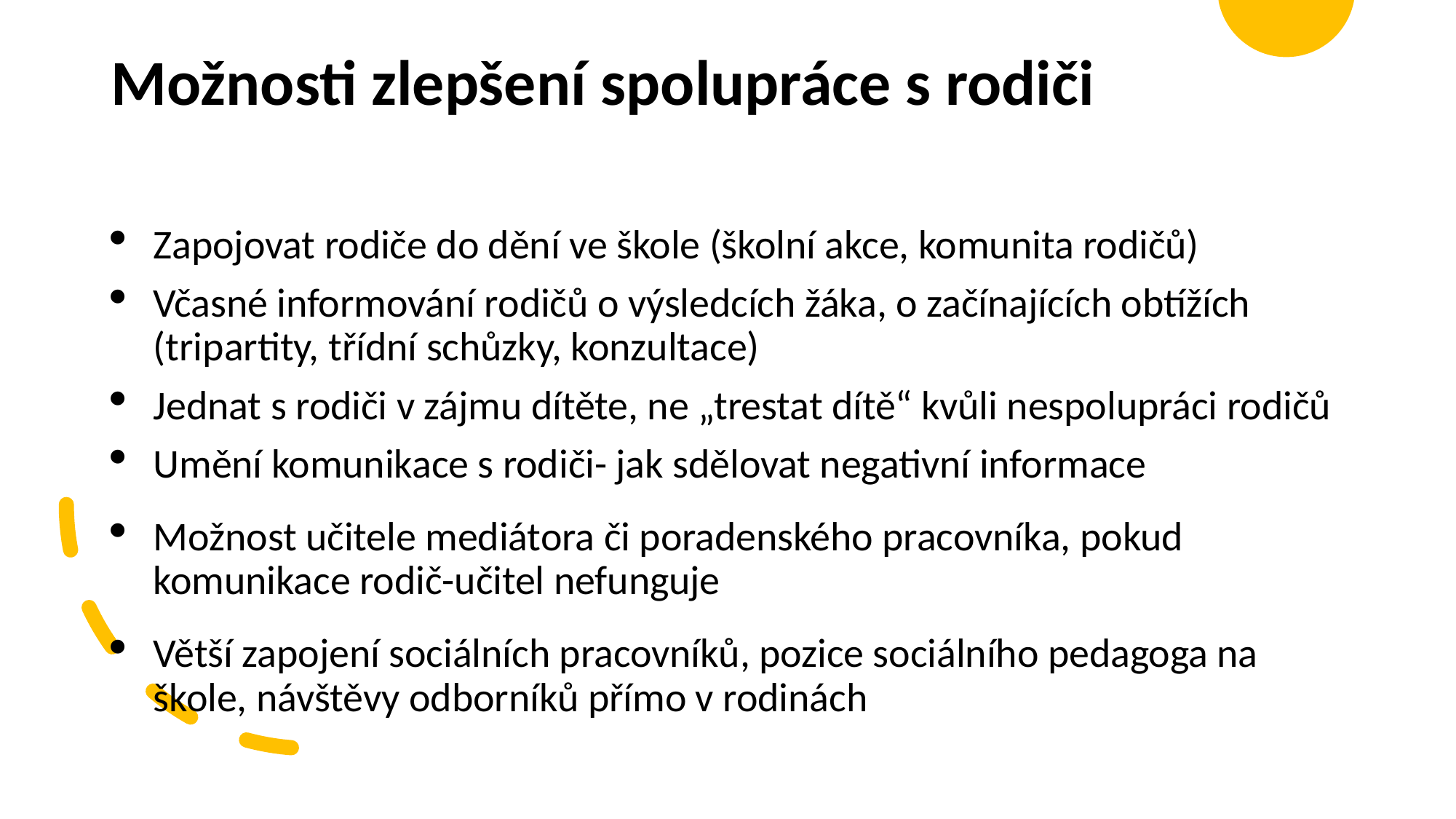

# Možnosti zlepšení spolupráce s rodiči
Zapojovat rodiče do dění ve škole (školní akce, komunita rodičů)
Včasné informování rodičů o výsledcích žáka, o začínajících obtížích (tripartity, třídní schůzky, konzultace)
Jednat s rodiči v zájmu dítěte, ne „trestat dítě“ kvůli nespolupráci rodičů
Umění komunikace s rodiči- jak sdělovat negativní informace
Možnost učitele mediátora či poradenského pracovníka, pokud komunikace rodič-učitel nefunguje
Větší zapojení sociálních pracovníků, pozice sociálního pedagoga na škole, návštěvy odborníků přímo v rodinách